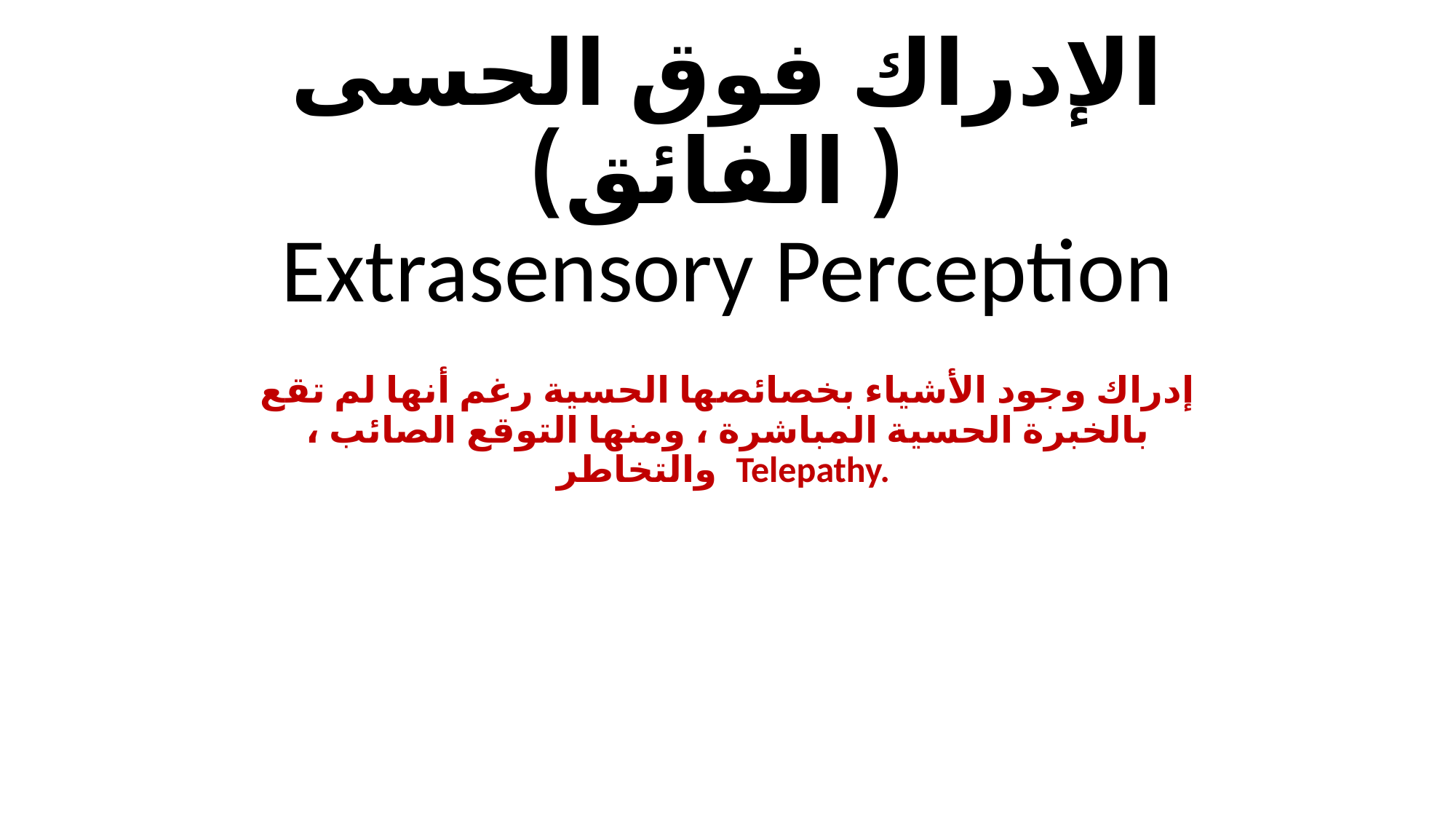

# الإدراك فوق الحسى ( الفائق) Extrasensory Perception
إدراك وجود الأشياء بخصائصها الحسية رغم أنها لم تقع بالخبرة الحسية المباشرة ، ومنها التوقع الصائب ، والتخاطر  Telepathy.